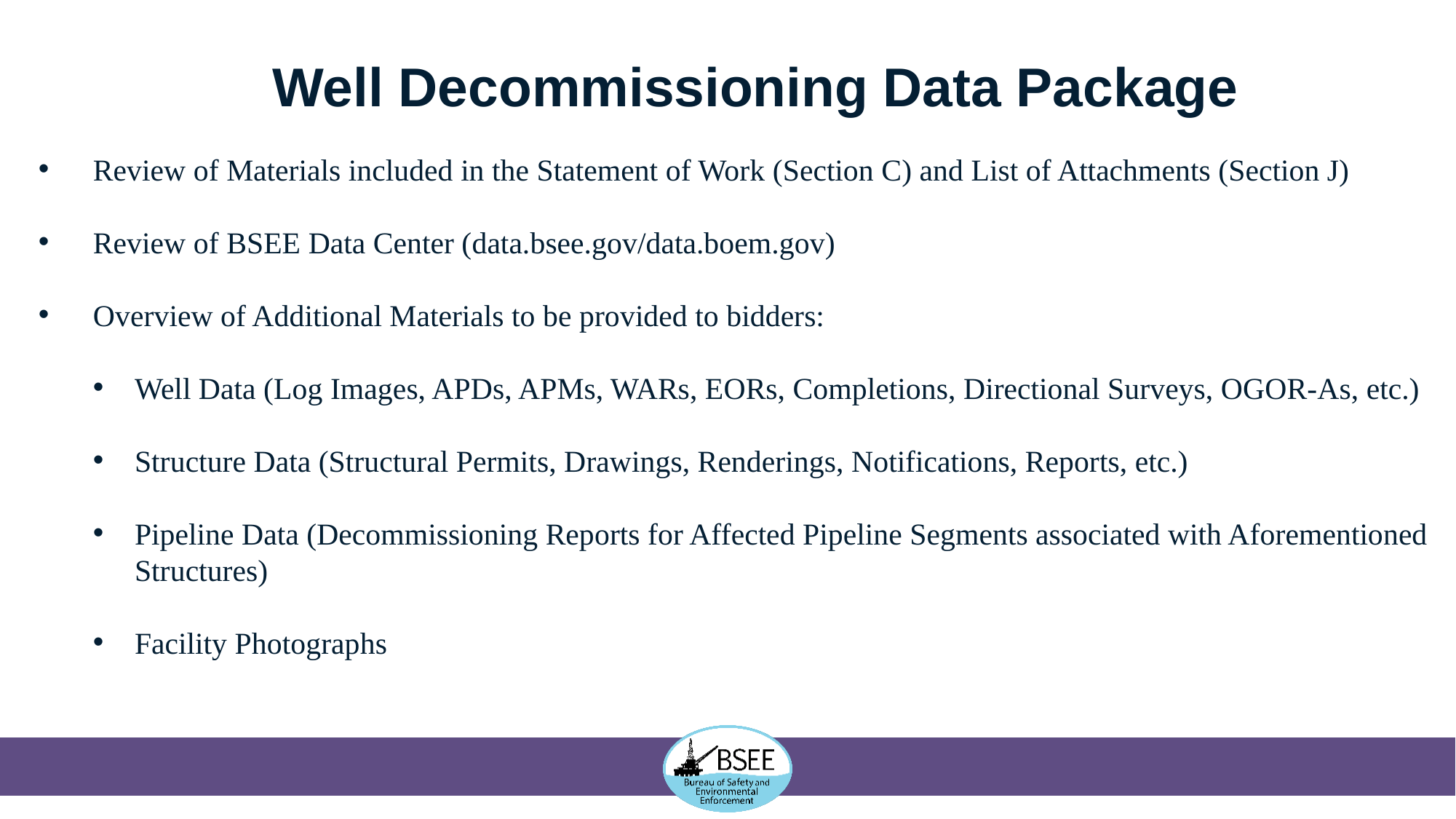

Well Decommissioning Data Package

Review of Materials included in the Statement of Work (Section C) and List of Attachments (Section J)

Review of BSEE Data Center (data.bsee.gov/data.boem.gov)

Overview of Additional Materials to be provided to bidders:

Well Data (Log Images, APDs, APMs, WARs, EORs, Completions, Directional Surveys, OGOR-As, etc.)

Structure Data (Structural Permits, Drawings, Renderings, Notifications, Reports, etc.)

Pipeline Data (Decommissioning Reports for Affected Pipeline Segments associated with Aforementioned Structures)

Facility Photographs